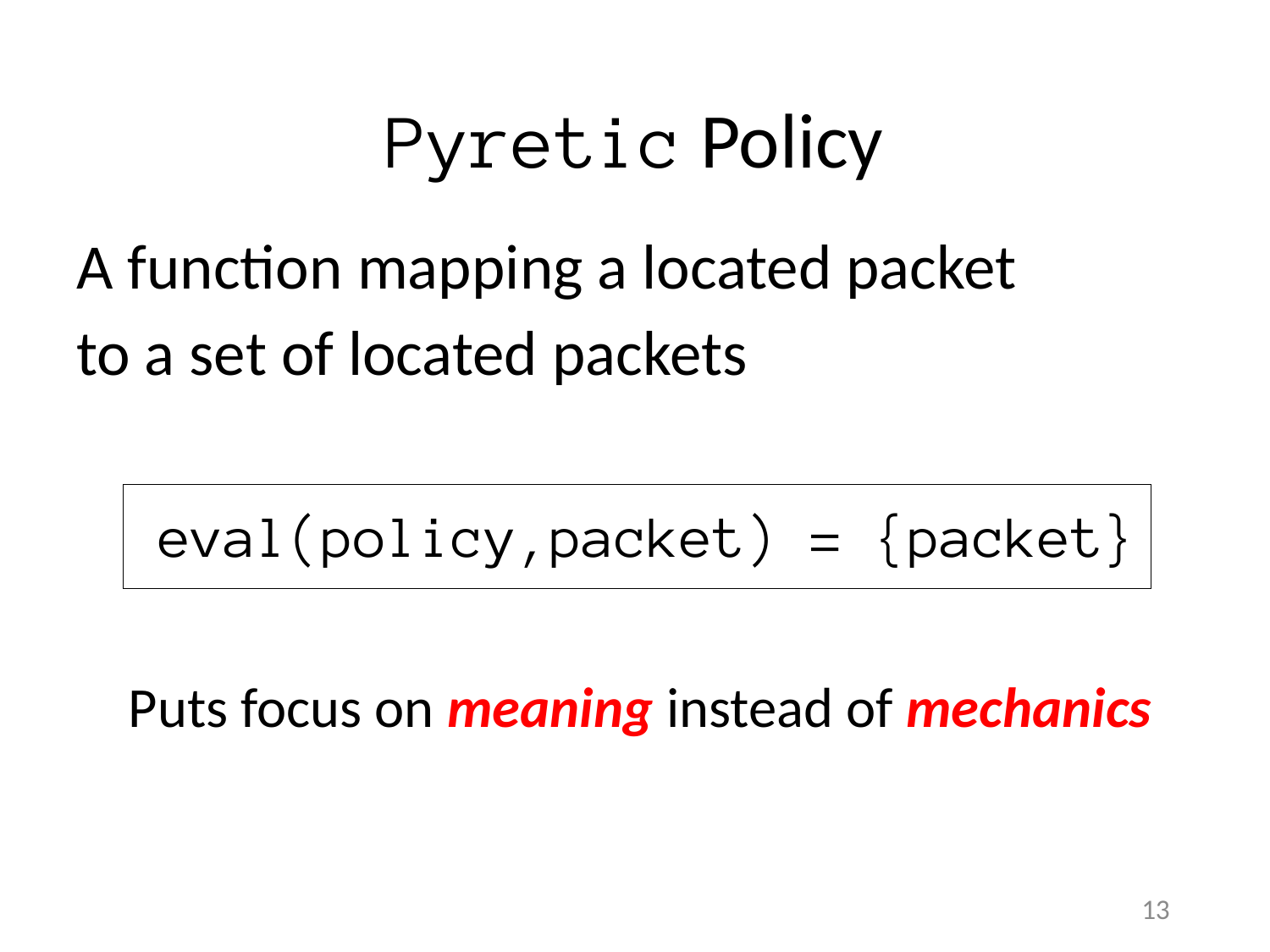

# Pyretic Policy
A function mapping a located packet
to a set of located packets

eval(policy,packet) = {packet}

Puts focus on meaning instead of mechanics
13